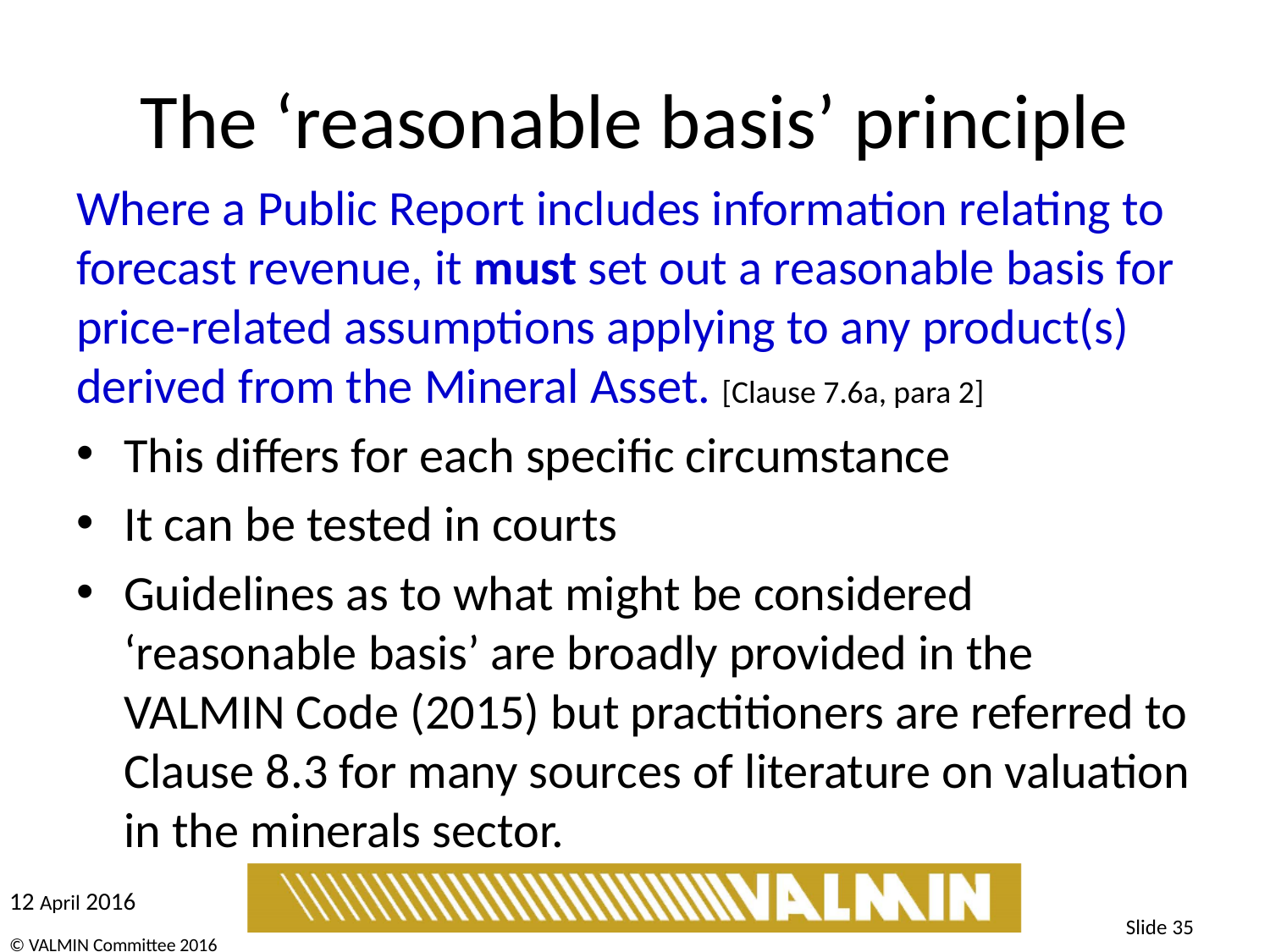

# The ‘reasonable basis’ principle
Where a Public Report includes information relating to forecast revenue, it must set out a reasonable basis for price-related assumptions applying to any product(s) derived from the Mineral Asset. [Clause 7.6a, para 2]
This differs for each specific circumstance
It can be tested in courts
Guidelines as to what might be considered ‘reasonable basis’ are broadly provided in the VALMIN Code (2015) but practitioners are referred to Clause 8.3 for many sources of literature on valuation in the minerals sector.

Slide 35
© VALMIN Committee 2016